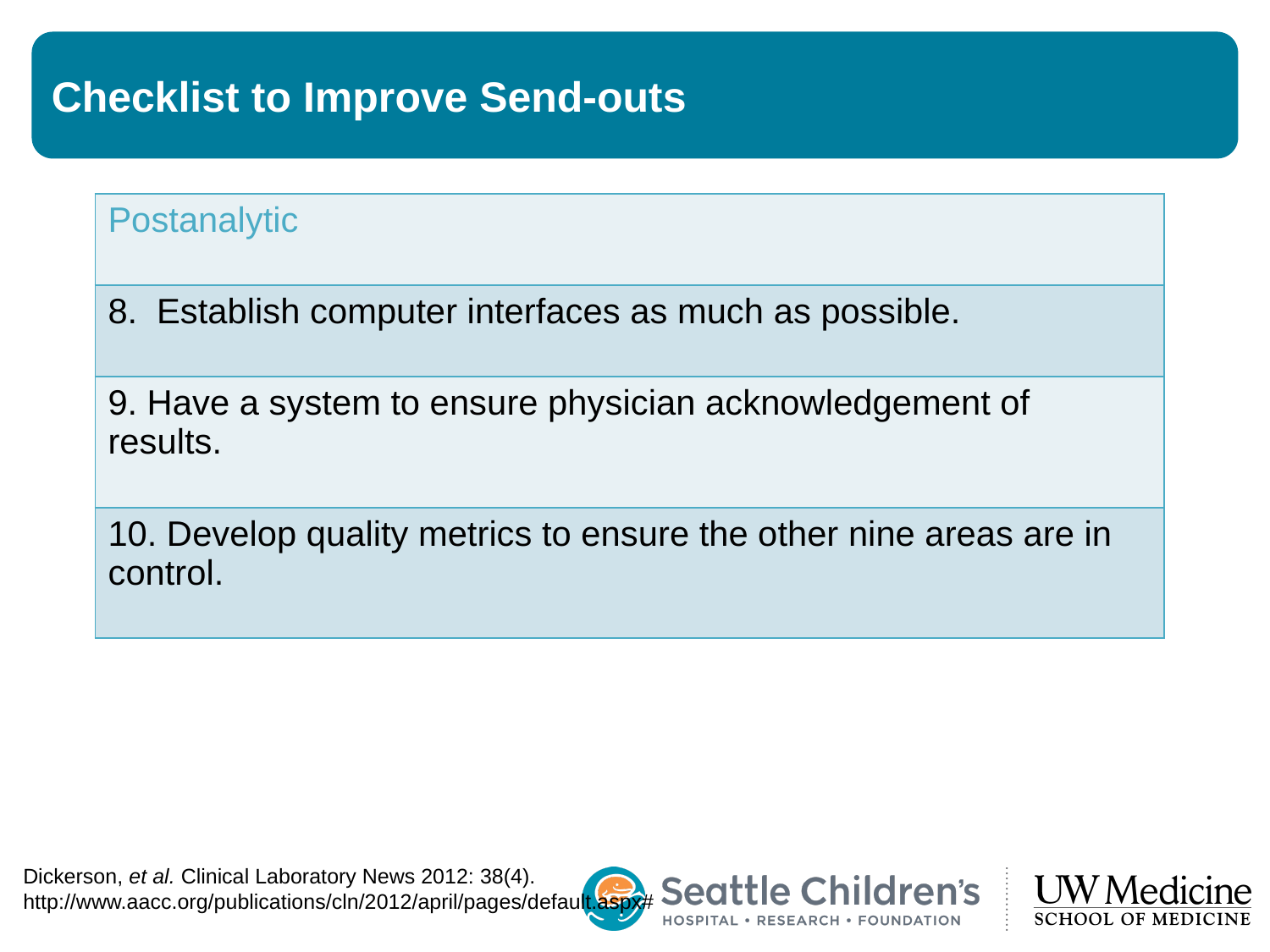

# Checklist to Improve Send-outs
| Postanalytic |
| --- |
| 8. Establish computer interfaces as much as possible. |
| 9. Have a system to ensure physician acknowledgement of results. |
| 10. Develop quality metrics to ensure the other nine areas are in control. |

Dickerson, et al. Clinical Laboratory News 2012: 38(4). http://www.aacc.org/publications/cln/2012/april/pages/default.aspx#